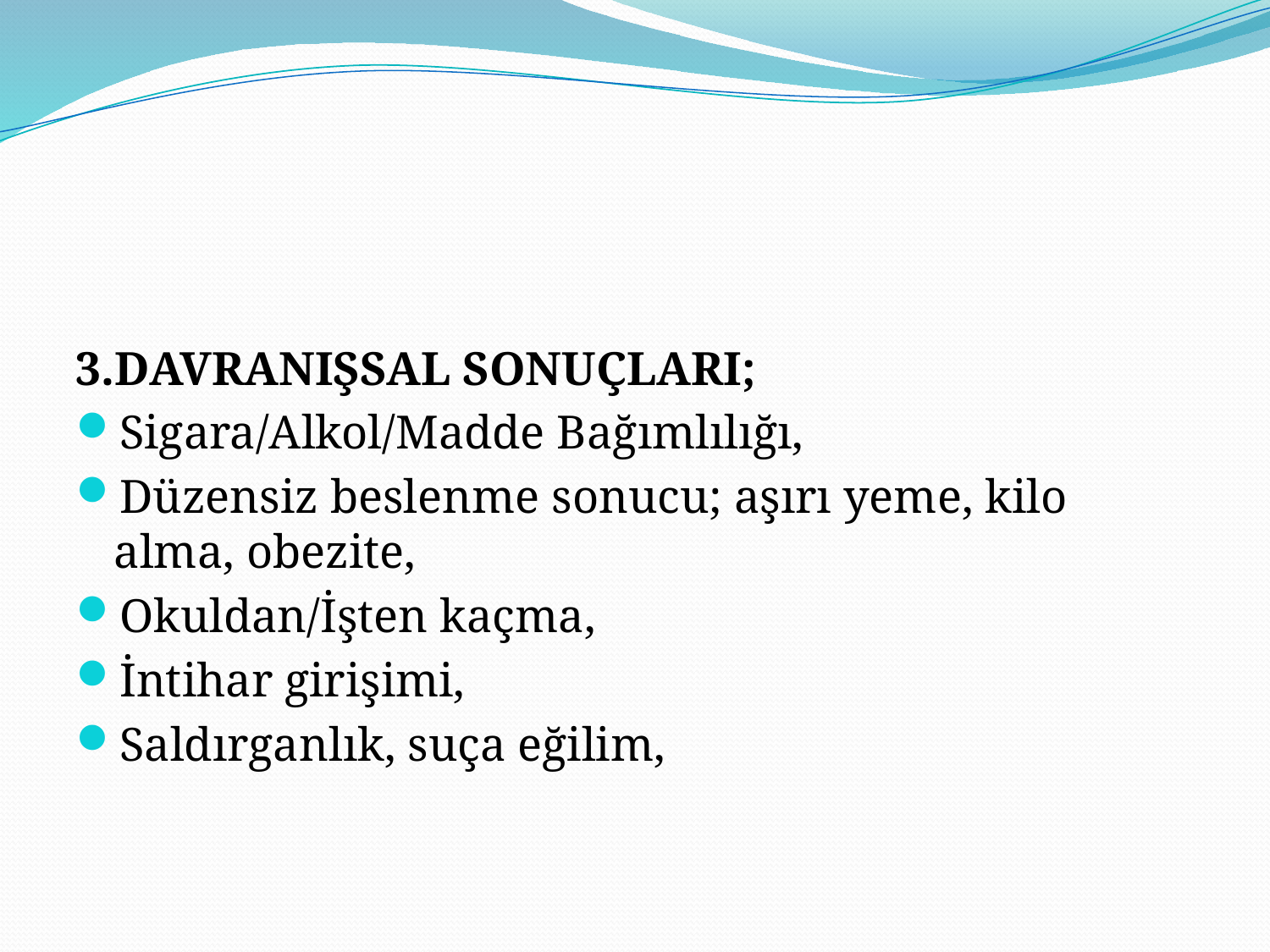

3.DAVRANIŞSAL SONUÇLARI;
Sigara/Alkol/Madde Bağımlılığı,
Düzensiz beslenme sonucu; aşırı yeme, kilo alma, obezite,
Okuldan/İşten kaçma,
İntihar girişimi,
Saldırganlık, suça eğilim,